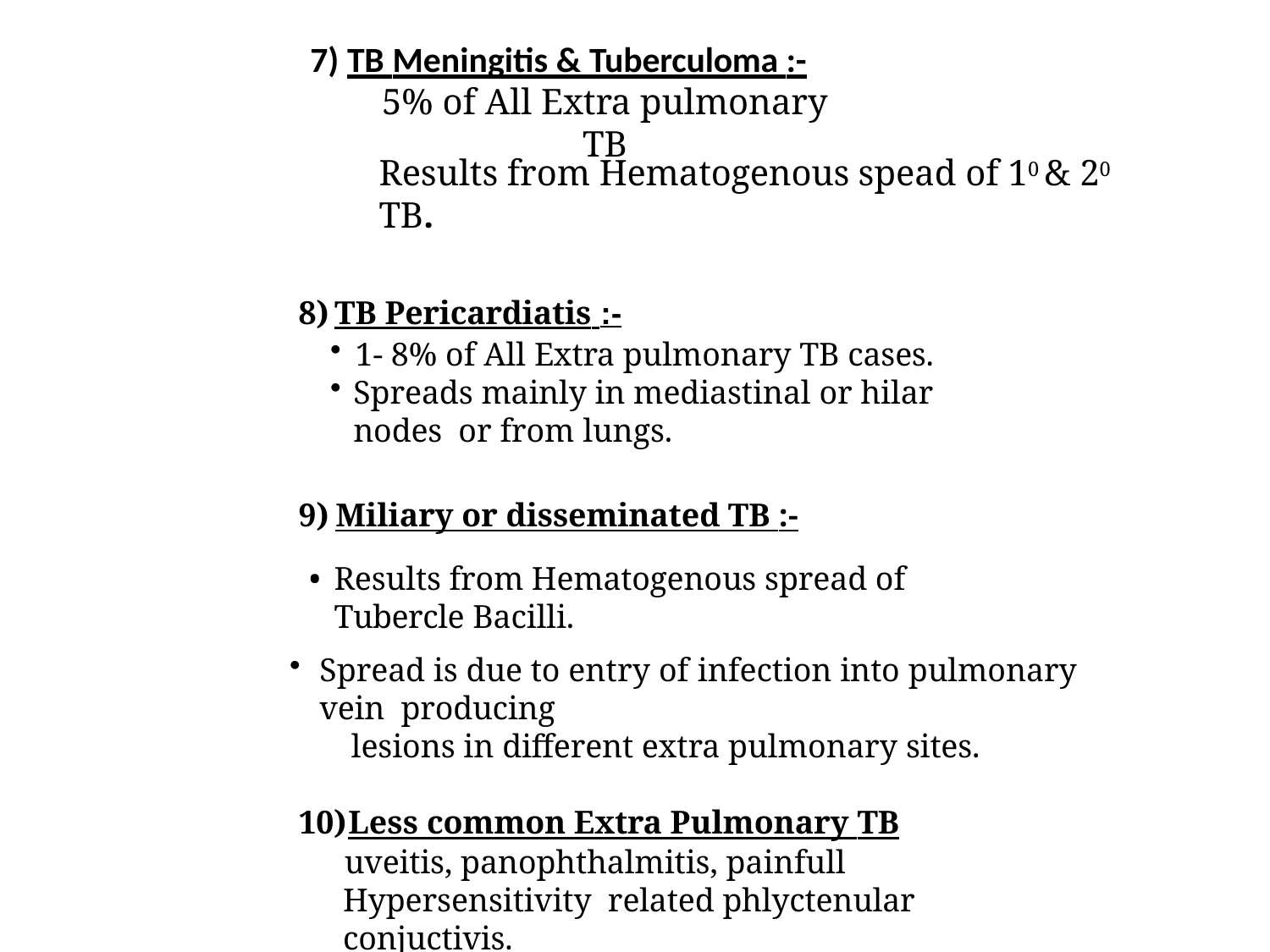

# 7) TB Meningitis & Tuberculoma :-
5% of All Extra pulmonary TB
Results from Hematogenous spead of 10 & 20 TB.

TB Pericardiatis :-
1- 8% of All Extra pulmonary TB cases.
Spreads mainly in mediastinal or hilar nodes  or from lungs.

Miliary or disseminated TB :-
Results from Hematogenous spread of Tubercle Bacilli.
Spread is due to entry of infection into pulmonary vein  producing
lesions in different extra pulmonary sites.

Less common Extra Pulmonary TB
uveitis, panophthalmitis, painfull Hypersensitivity  related phlyctenular conjuctivis.